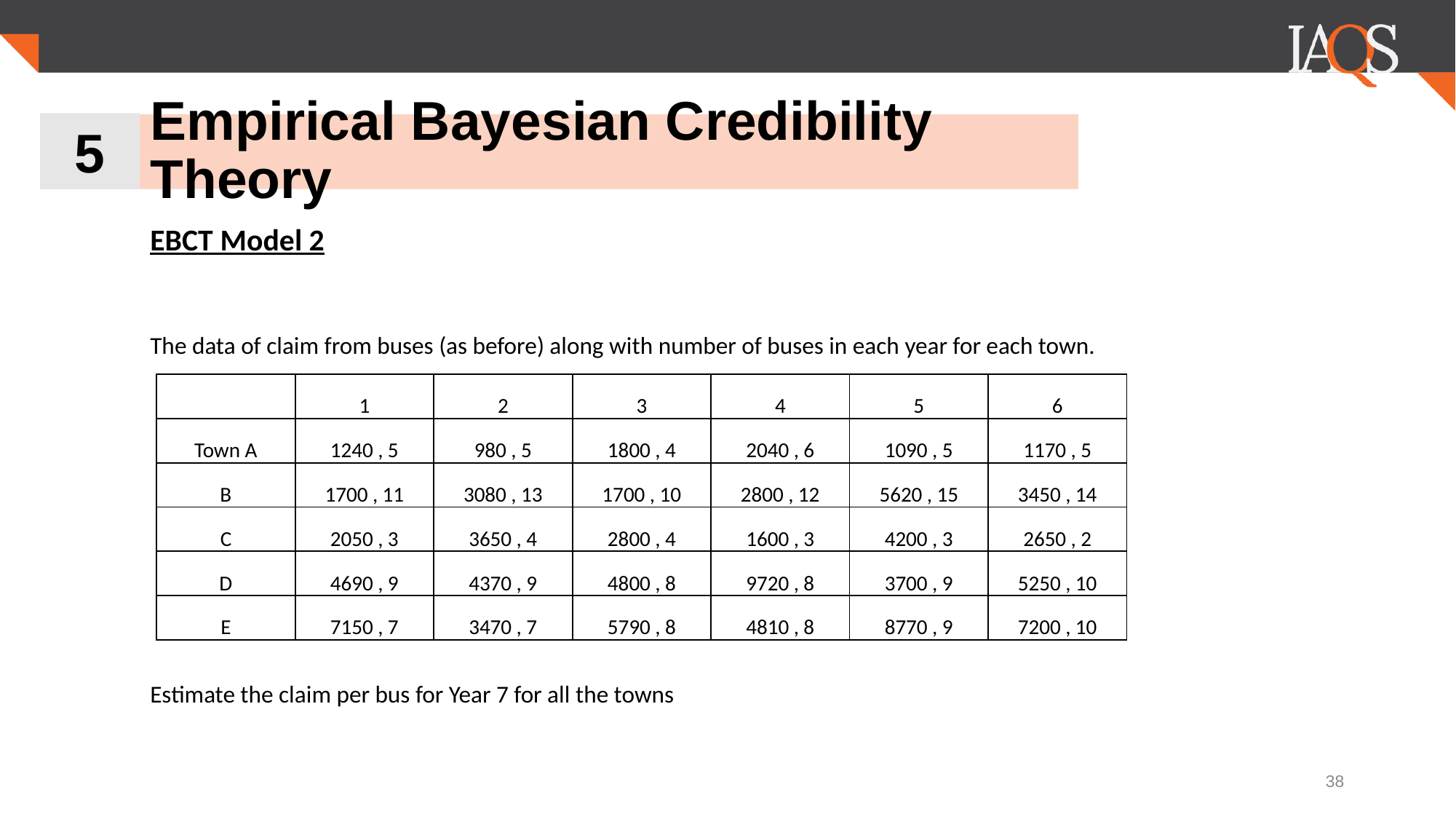

5
# Empirical Bayesian Credibility Theory
EBCT Model 2

The data of claim from buses (as before) along with number of buses in each year for each town.

Estimate the claim per bus for Year 7 for all the towns

|  | 1 | 2 | 3 | 4 | 5 | 6 |
| --- | --- | --- | --- | --- | --- | --- |
| Town A | 1240 , 5 | 980 , 5 | 1800 , 4 | 2040 , 6 | 1090 , 5 | 1170 , 5 |
| B | 1700 , 11 | 3080 , 13 | 1700 , 10 | 2800 , 12 | 5620 , 15 | 3450 , 14 |
| C | 2050 , 3 | 3650 , 4 | 2800 , 4 | 1600 , 3 | 4200 , 3 | 2650 , 2 |
| D | 4690 , 9 | 4370 , 9 | 4800 , 8 | 9720 , 8 | 3700 , 9 | 5250 , 10 |
| E | 7150 , 7 | 3470 , 7 | 5790 , 8 | 4810 , 8 | 8770 , 9 | 7200 , 10 |
38